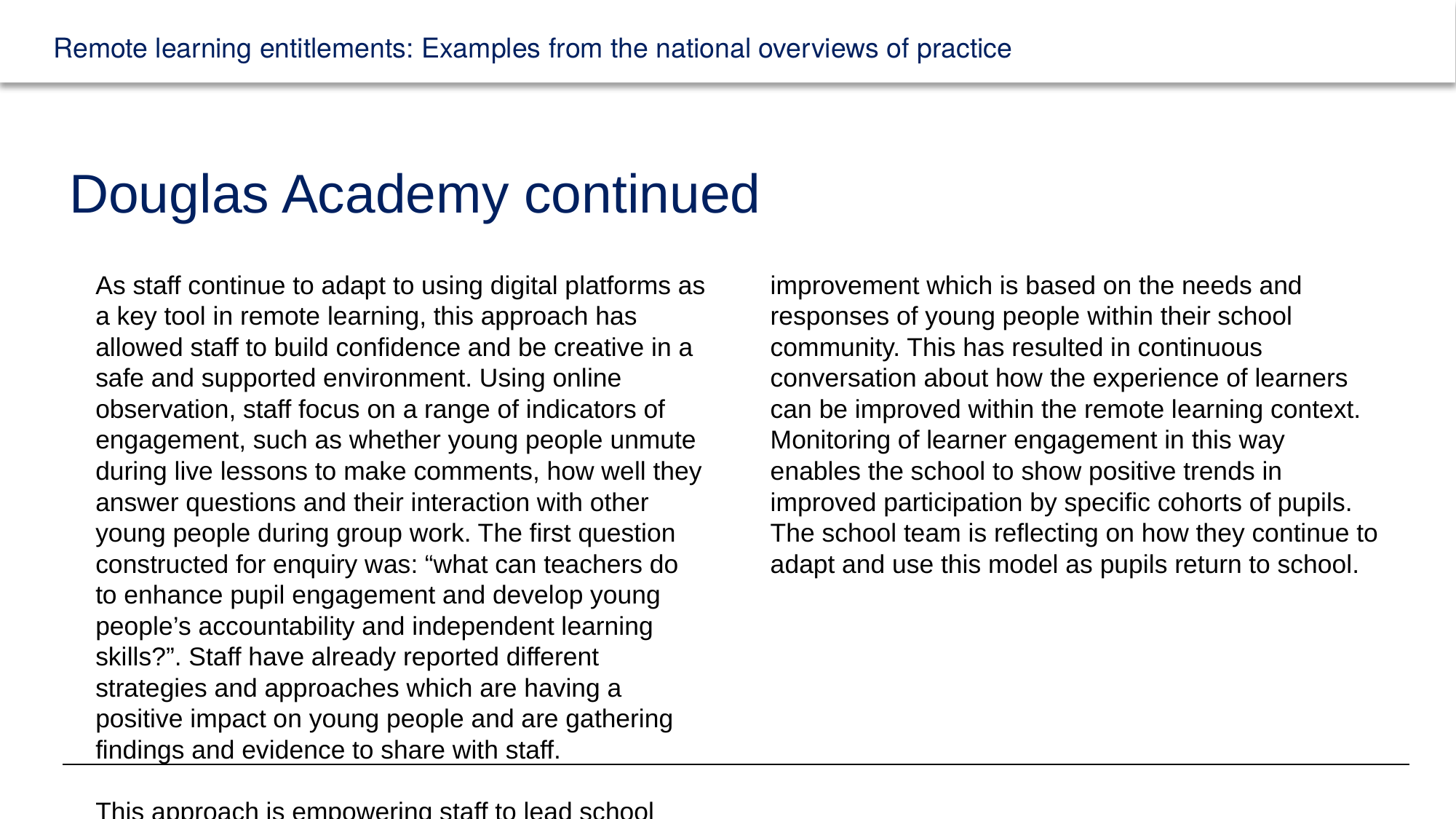

# Douglas Academy continued
As staff continue to adapt to using digital platforms as a key tool in remote learning, this approach has allowed staff to build confidence and be creative in a safe and supported environment. Using online observation, staff focus on a range of indicators of engagement, such as whether young people unmute during live lessons to make comments, how well they answer questions and their interaction with other young people during group work. The first question constructed for enquiry was: “what can teachers do to enhance pupil engagement and develop young people’s accountability and independent learning skills?”. Staff have already reported different strategies and approaches which are having a positive impact on young people and are gathering findings and evidence to share with staff.

This approach is empowering staff to lead school improvement which is based on the needs and responses of young people within their school community. This has resulted in continuous conversation about how the experience of learners can be improved within the remote learning context. Monitoring of learner engagement in this way enables the school to show positive trends in improved participation by specific cohorts of pupils. The school team is reflecting on how they continue to adapt and use this model as pupils return to school.